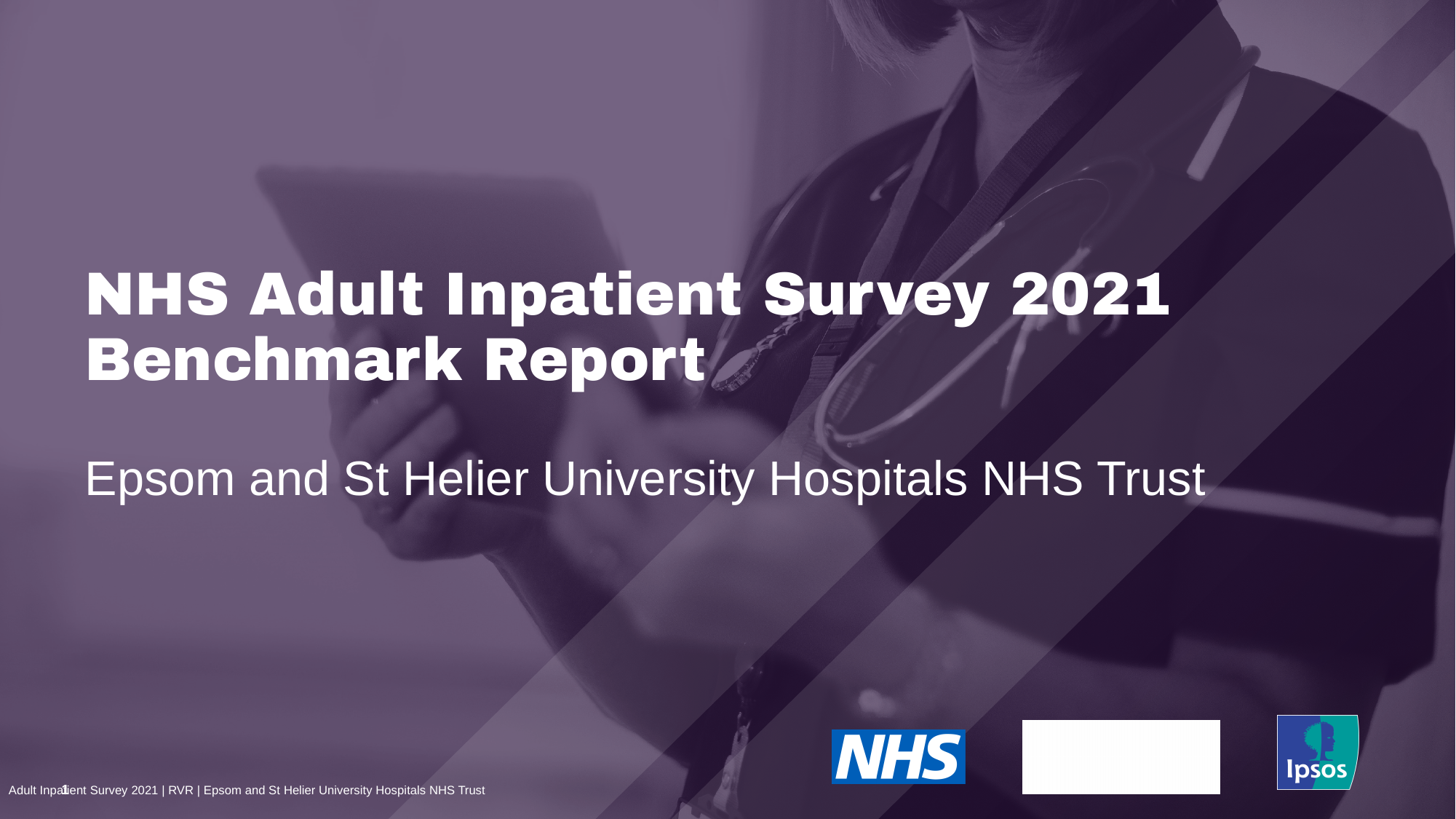

NHS Adult Inpatient Survey 2021
Benchmark Report
# Epsom and St Helier University Hospitals NHS Trust
1